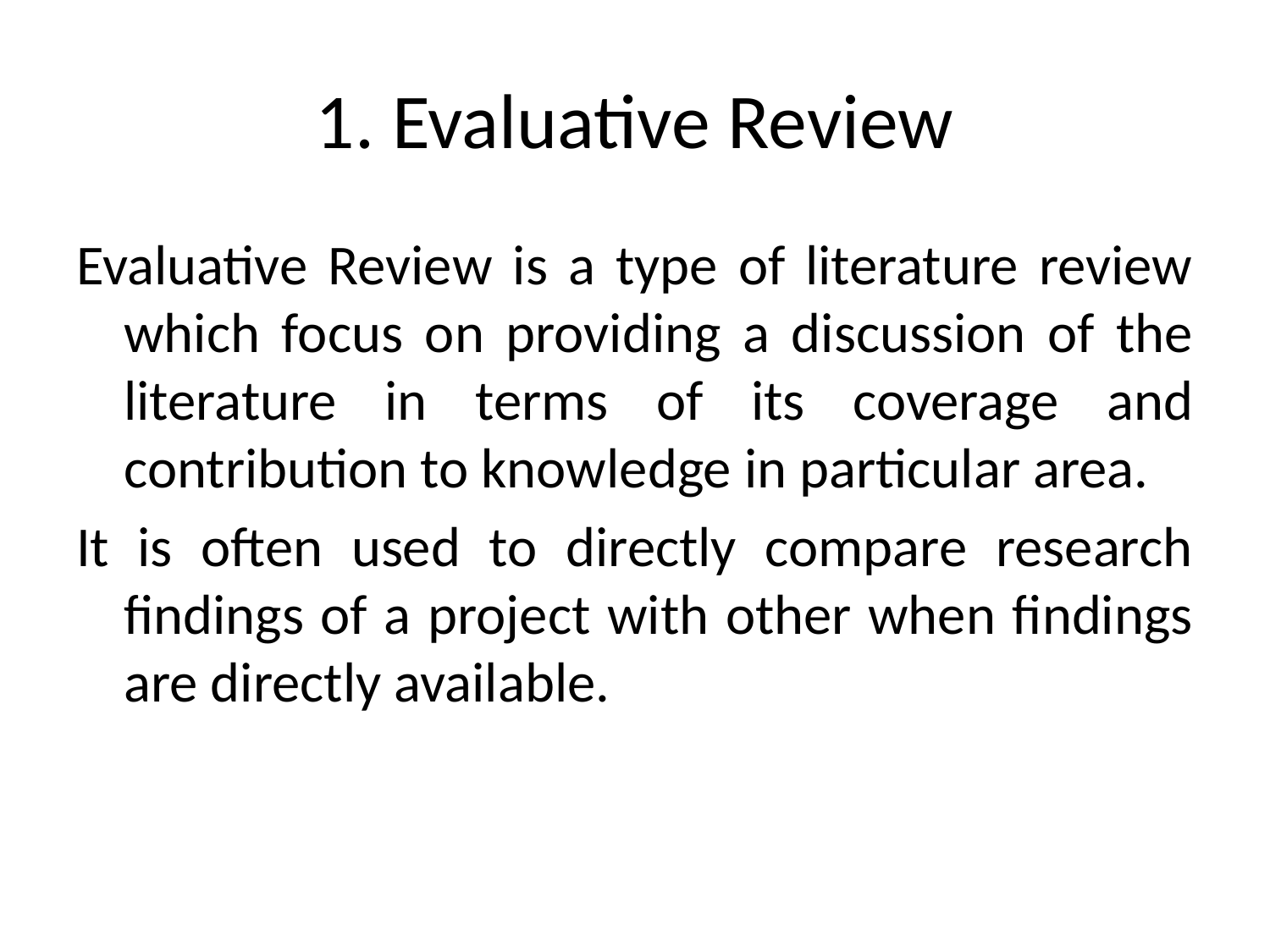

# 1. Evaluative Review
Evaluative Review is a type of literature review which focus on providing a discussion of the literature in terms of its coverage and contribution to knowledge in particular area.
It is often used to directly compare research findings of a project with other when findings are directly available.